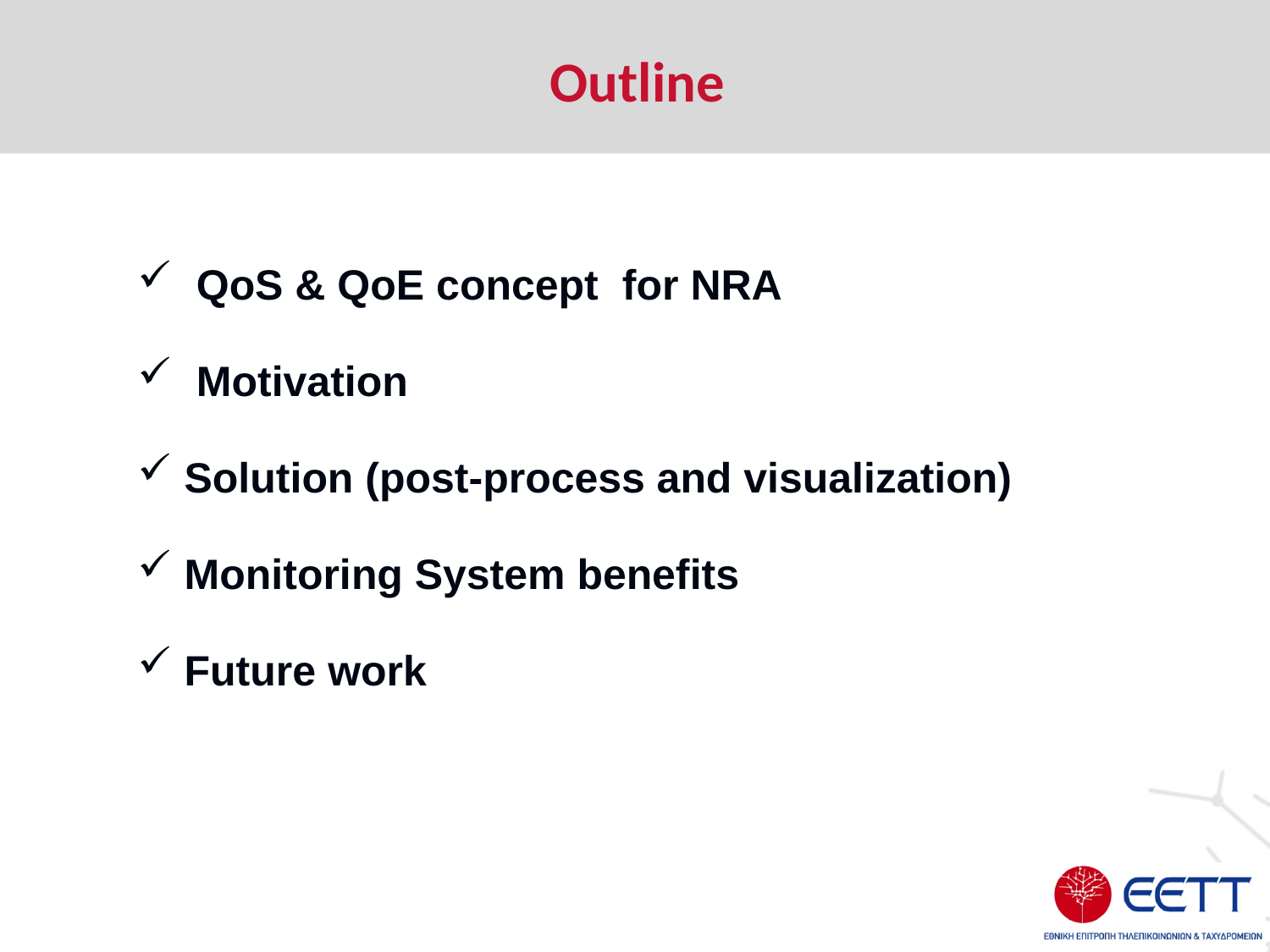

# Outline
  QoS & QoE concept  for NRA
  Motivation
 Solution (post-process and visualization)
 Monitoring System benefits
 Future work